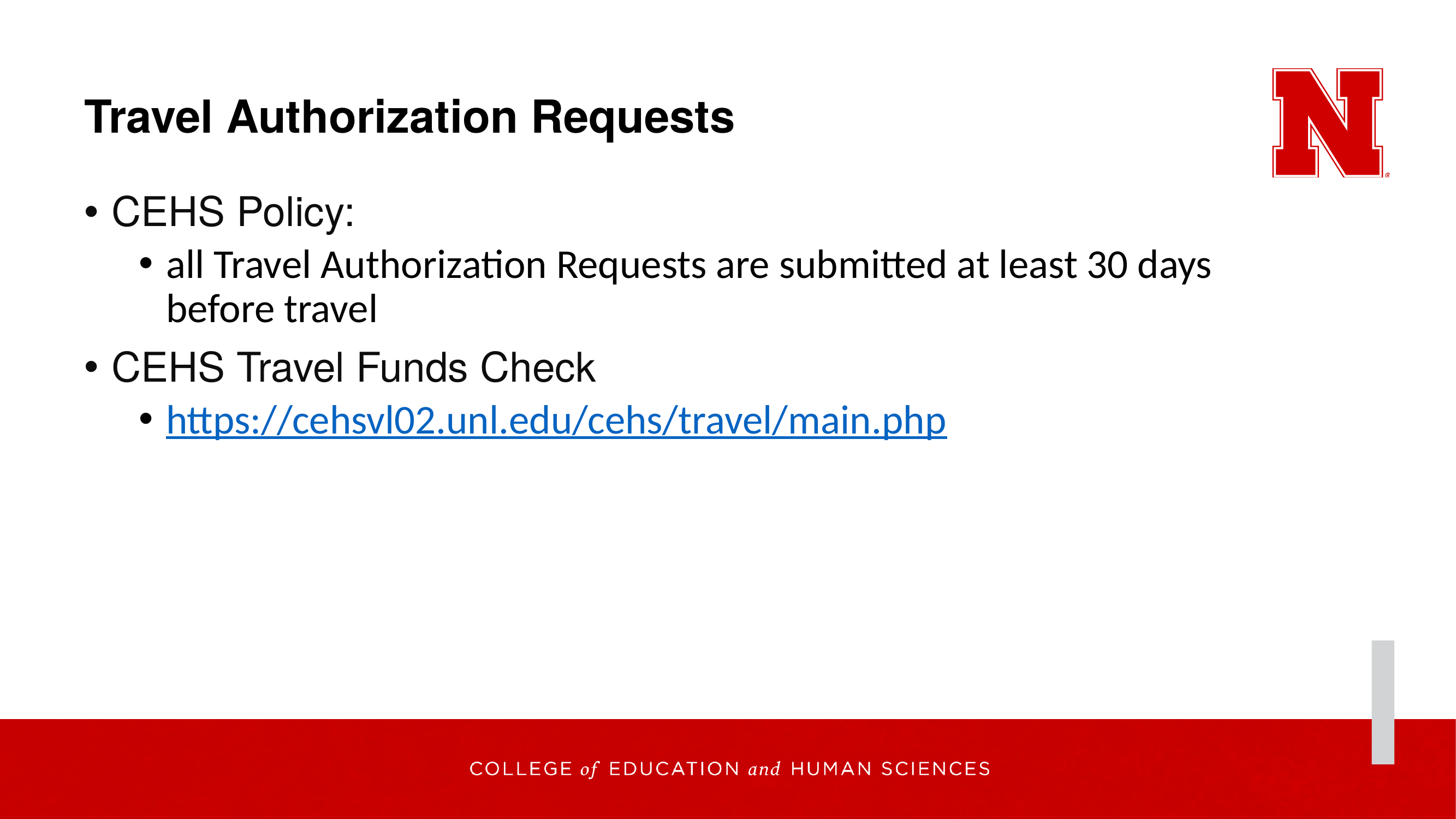

# Travel Authorization Requests
CEHS Policy:
all Travel Authorization Requests are submitted at least 30 days before travel
CEHS Travel Funds Check
https://cehsvl02.unl.edu/cehs/travel/main.php